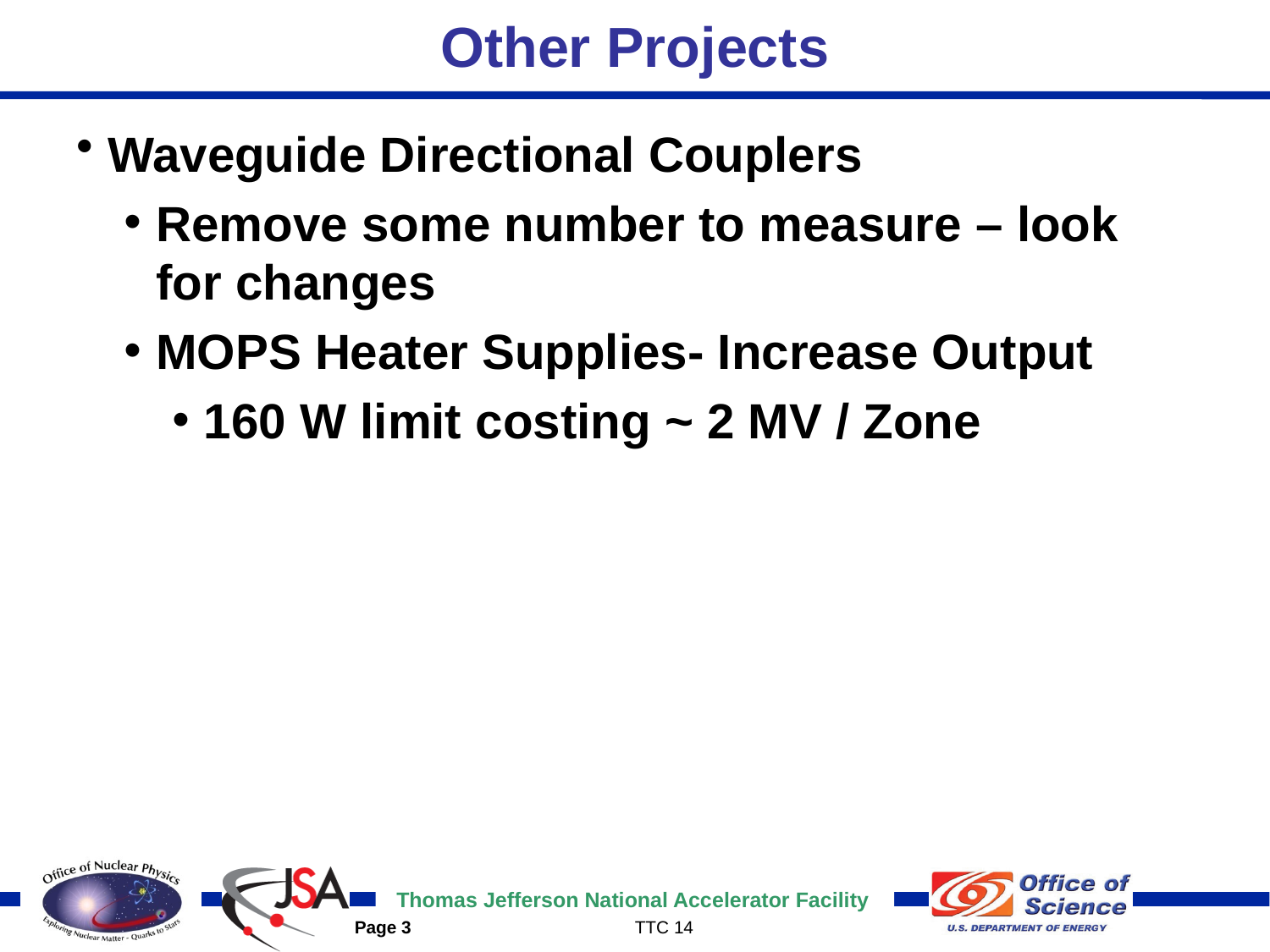

# Other Projects
Waveguide Directional Couplers
Remove some number to measure – look for changes
MOPS Heater Supplies- Increase Output
160 W limit costing ~ 2 MV / Zone